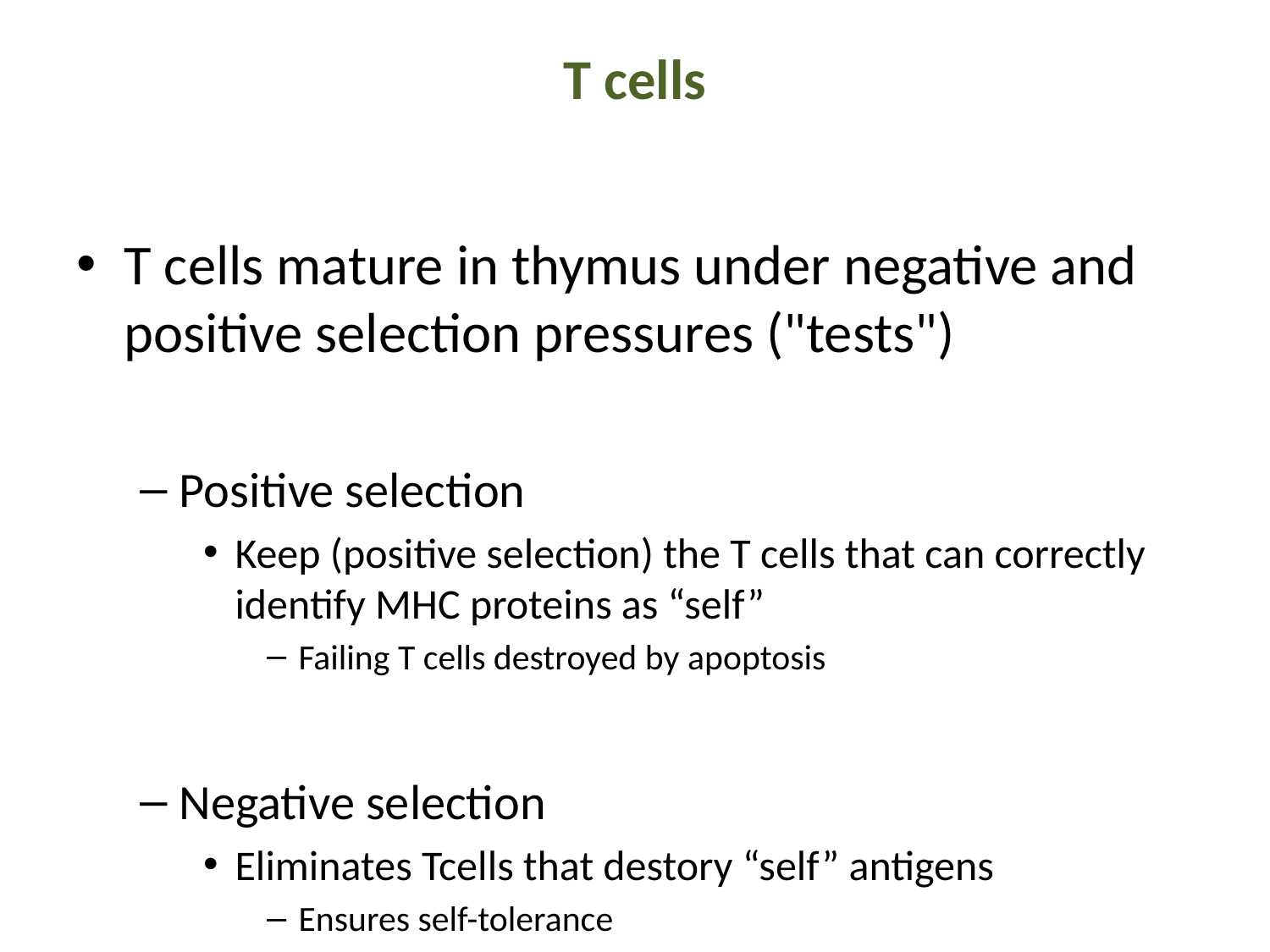

# T cells
T cells mature in thymus under negative and positive selection pressures ("tests")

Positive selection
Keep (positive selection) the T cells that can correctly identify MHC proteins as “self”
Failing T cells destroyed by apoptosis

Negative selection
Eliminates Tcells that destory “self” antigens
Ensures self-tolerance